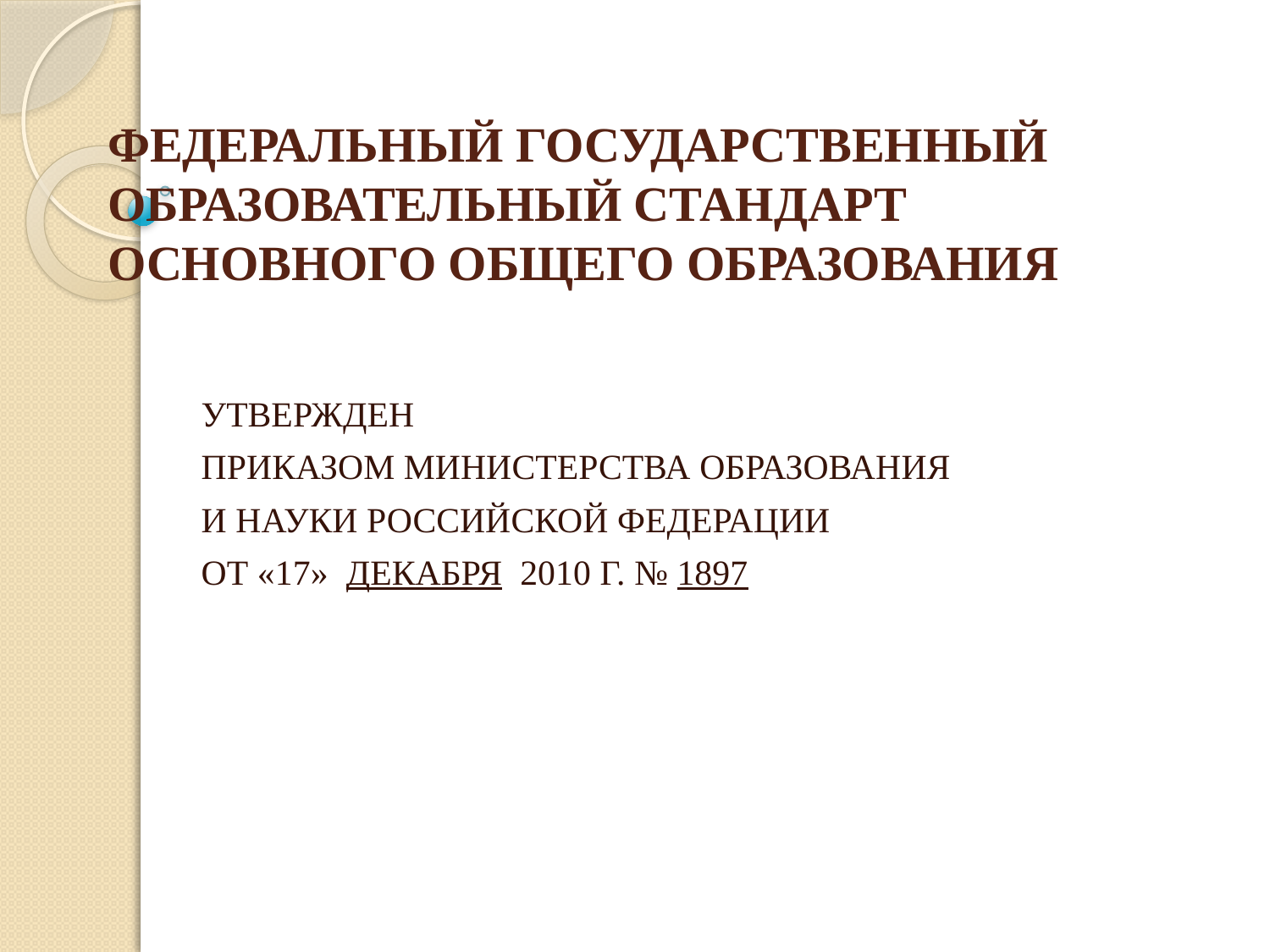

# ФЕДЕРАЛЬНЫЙ ГОСУДАРСТВЕННЫЙ ОБРАЗОВАТЕЛЬНЫЙ СТАНДАРТ ОСНОВНОГО ОБЩЕГО ОБРАЗОВАНИЯ
УТВЕРЖДЕН
ПРИКАЗОМ МИНИСТЕРСТВА ОБРАЗОВАНИЯ
И НАУКИ РОССИЙСКОЙ ФЕДЕРАЦИИ
ОТ «17»  ДЕКАБРЯ  2010 Г. № 1897